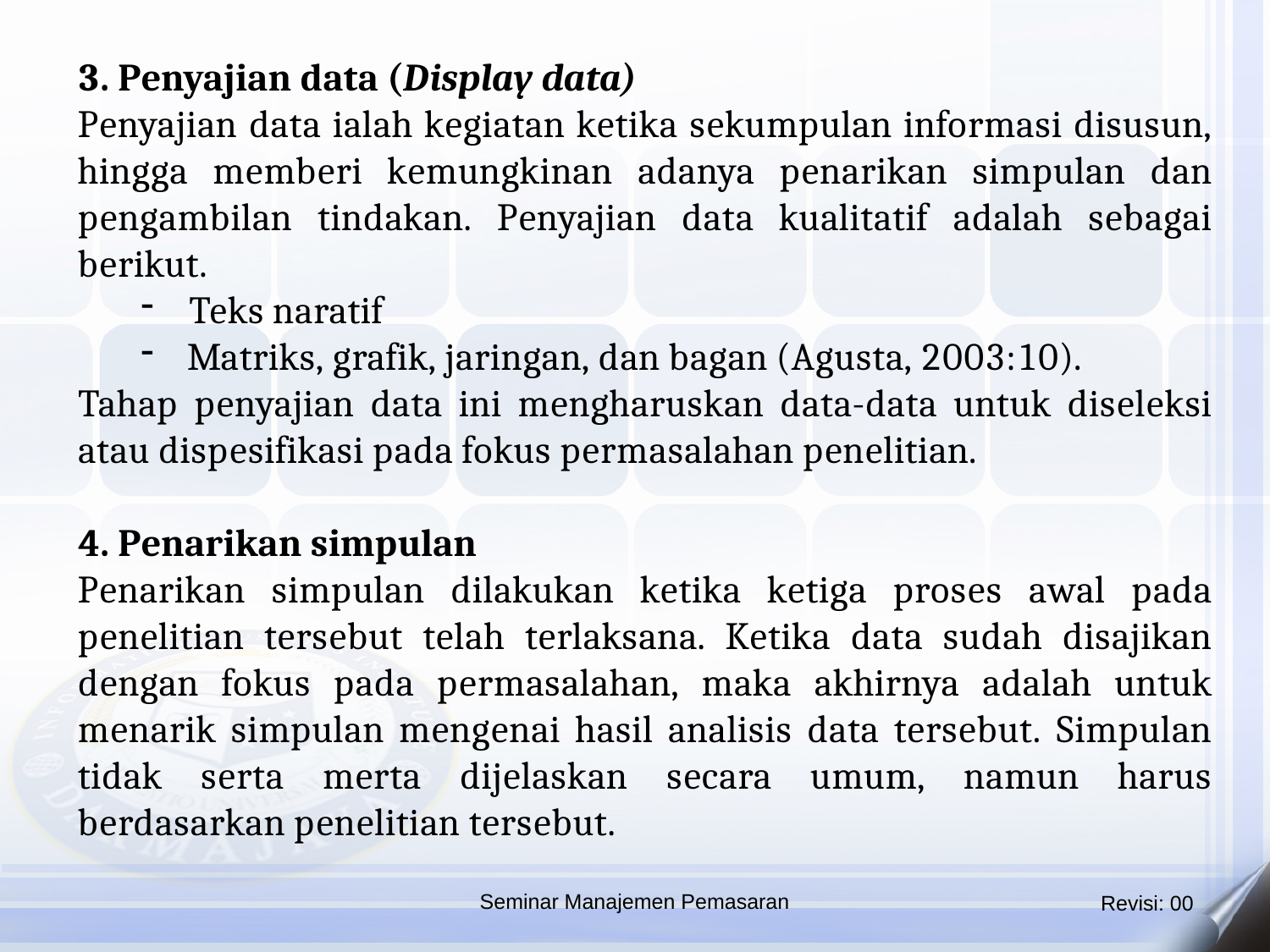

3. Penyajian data (Display data)
Penyajian data ialah kegiatan ketika sekumpulan informasi disusun, hingga memberi kemungkinan adanya penarikan simpulan dan pengambilan tindakan. Penyajian data kualitatif adalah sebagai berikut.
Teks naratif
Matriks, grafik, jaringan, dan bagan (Agusta, 2003:10).
Tahap penyajian data ini mengharuskan data-data untuk diseleksi atau dispesifikasi pada fokus permasalahan penelitian.

4. Penarikan simpulan
Penarikan simpulan dilakukan ketika ketiga proses awal pada penelitian tersebut telah terlaksana. Ketika data sudah disajikan dengan fokus pada permasalahan, maka akhirnya adalah untuk menarik simpulan mengenai hasil analisis data tersebut. Simpulan tidak serta merta dijelaskan secara umum, namun harus berdasarkan penelitian tersebut.
Seminar Manajemen Pemasaran